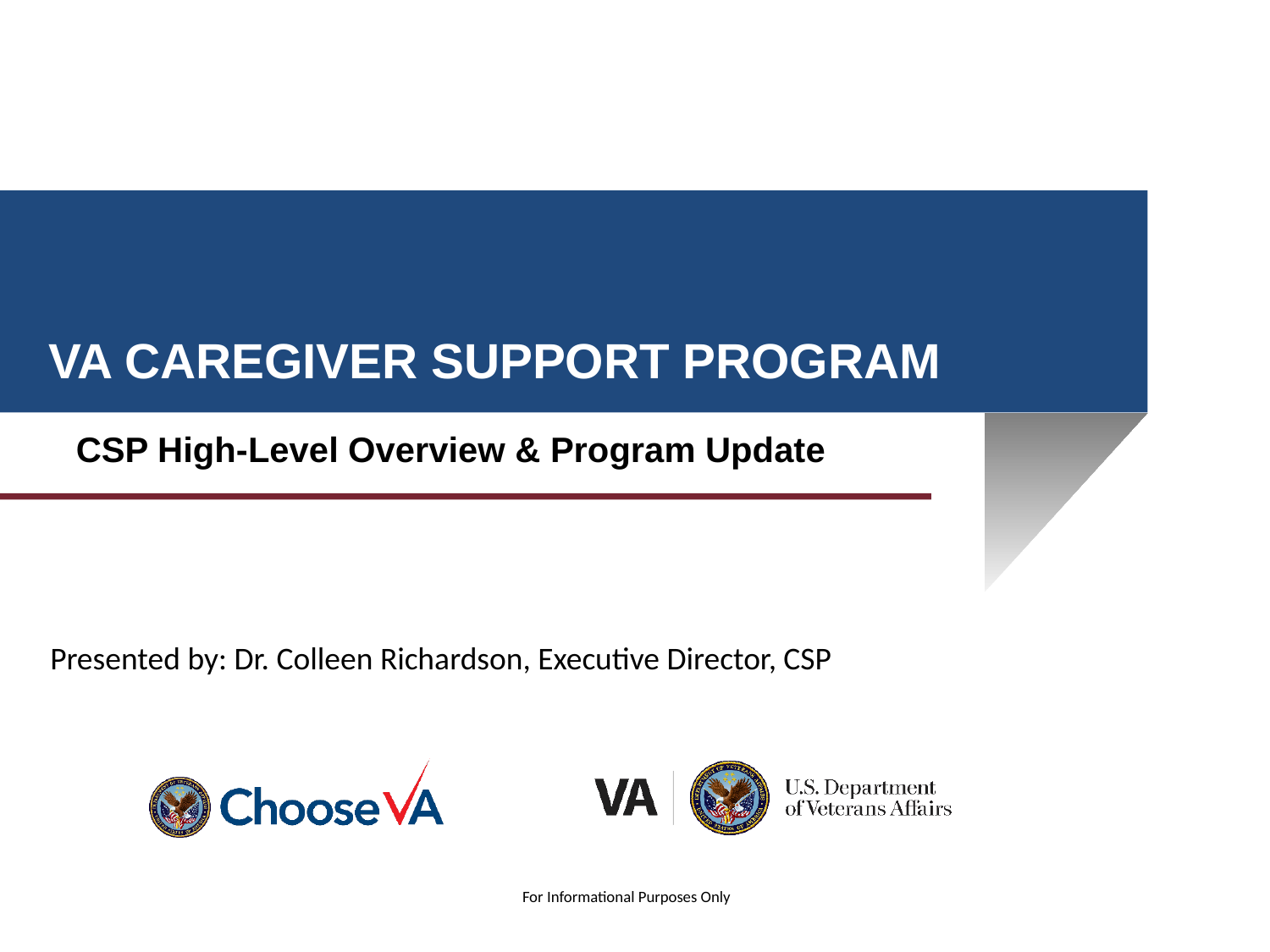

VA CAREGIVER SUPPORT PROGRAM
CSP High-Level Overview & Program Update

Presented by: Dr. Colleen Richardson, Executive Director, CSP